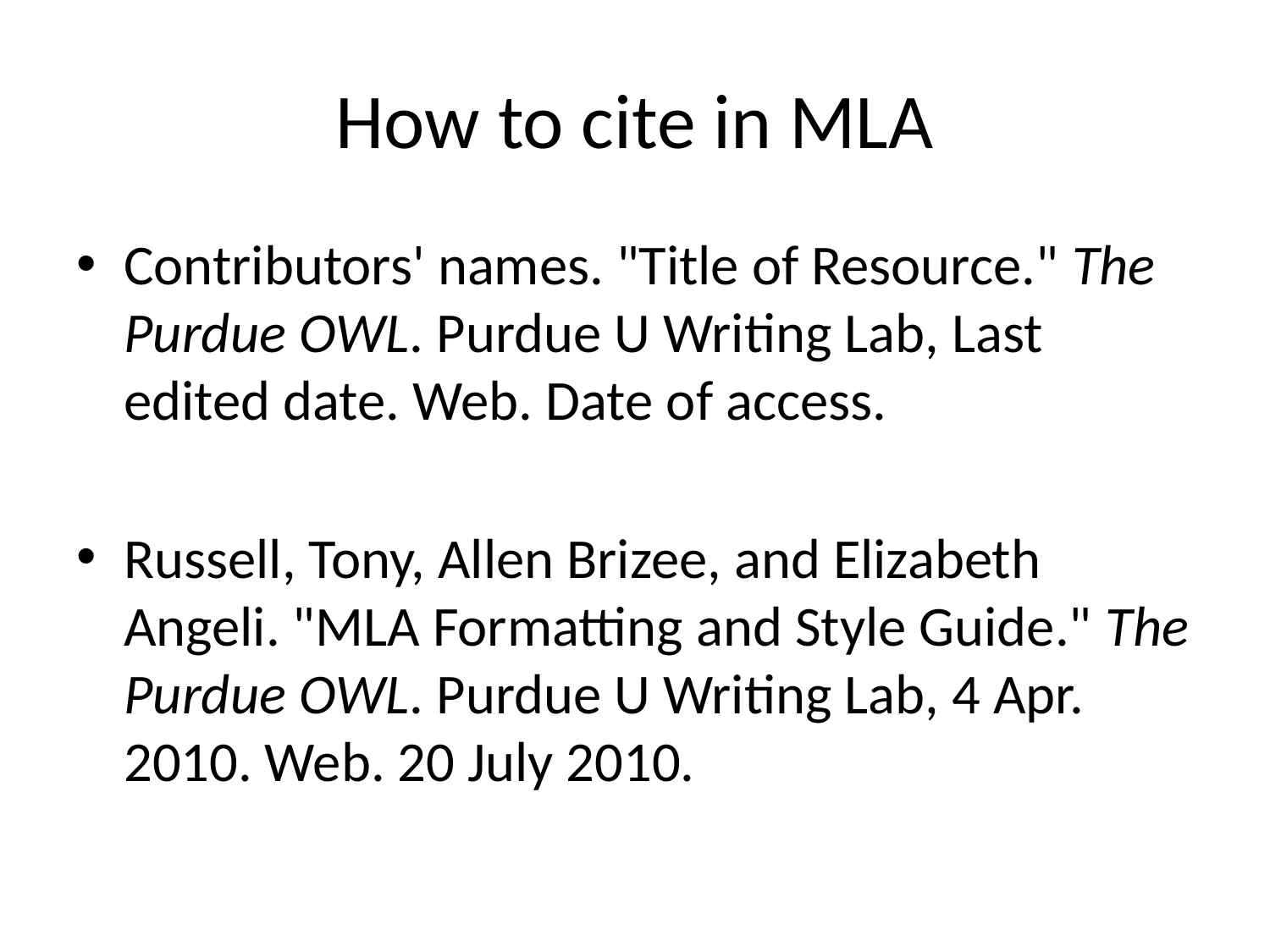

# How to cite in MLA
Contributors' names. "Title of Resource." The Purdue OWL. Purdue U Writing Lab, Last edited date. Web. Date of access.

Russell, Tony, Allen Brizee, and Elizabeth Angeli. "MLA Formatting and Style Guide." The Purdue OWL. Purdue U Writing Lab, 4 Apr. 2010. Web. 20 July 2010.